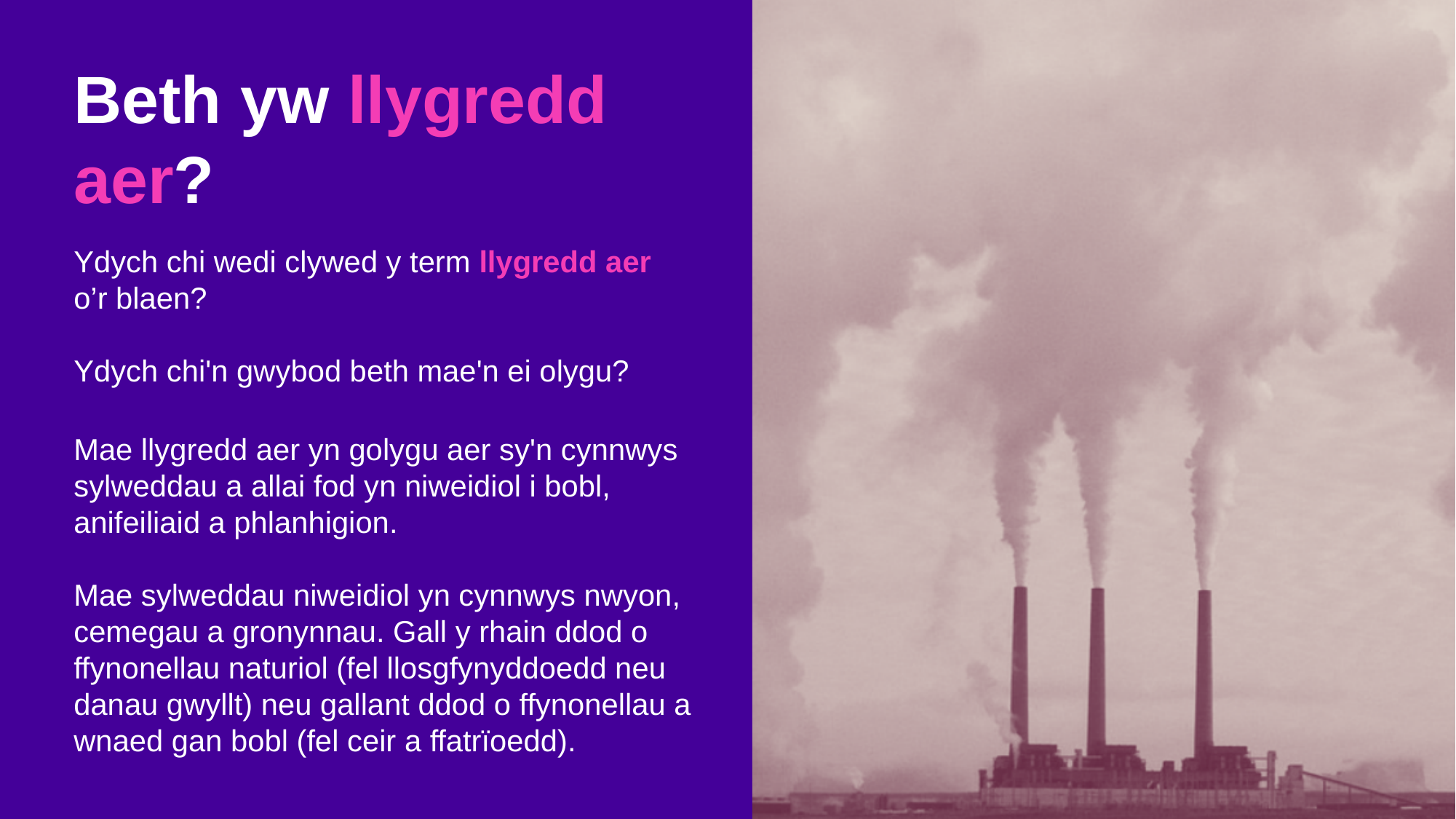

Beth yw llygredd aer?
Ydych chi wedi clywed y term llygredd aer o’r blaen?

Ydych chi'n gwybod beth mae'n ei olygu?
Mae llygredd aer yn golygu aer sy'n cynnwys sylweddau a allai fod yn niweidiol i bobl, anifeiliaid a phlanhigion.

Mae sylweddau niweidiol yn cynnwys nwyon, cemegau a gronynnau. Gall y rhain ddod o ffynonellau naturiol (fel llosgfynyddoedd neu danau gwyllt) neu gallant ddod o ffynonellau a wnaed gan bobl (fel ceir a ffatrïoedd).